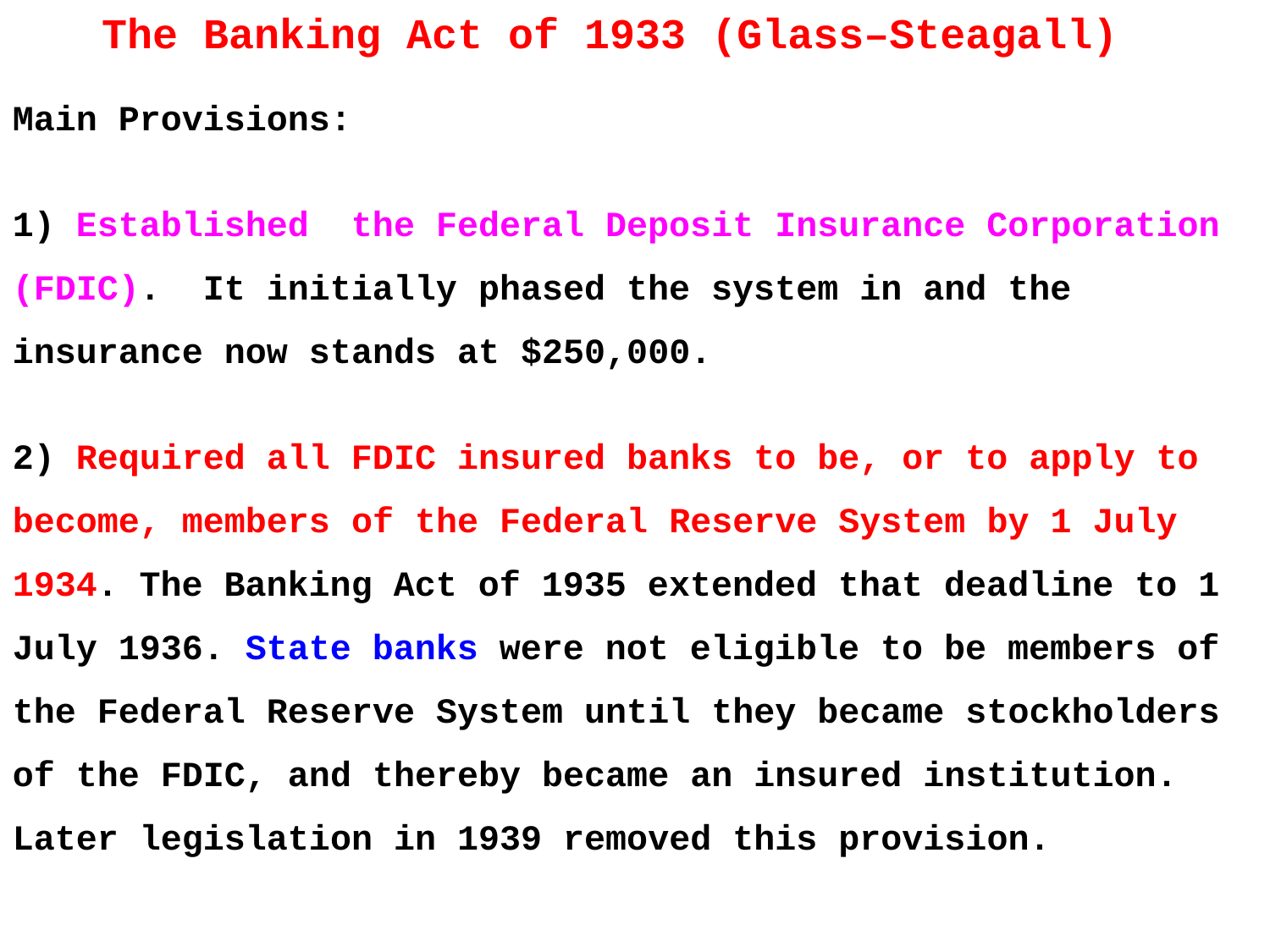

The Banking Act of 1933 (Glass–Steagall)

Main Provisions:

1) Established  the Federal Deposit Insurance Corporation (FDIC).  It initially phased the system in and the insurance now stands at $250,000.

2) Required all FDIC insured banks to be, or to apply to become, members of the Federal Reserve System by 1 July 1934. The Banking Act of 1935 extended that deadline to 1 July 1936. State banks were not eligible to be members of the Federal Reserve System until they became stockholders of the FDIC, and thereby became an insured institution.  Later legislation in 1939 removed this provision.